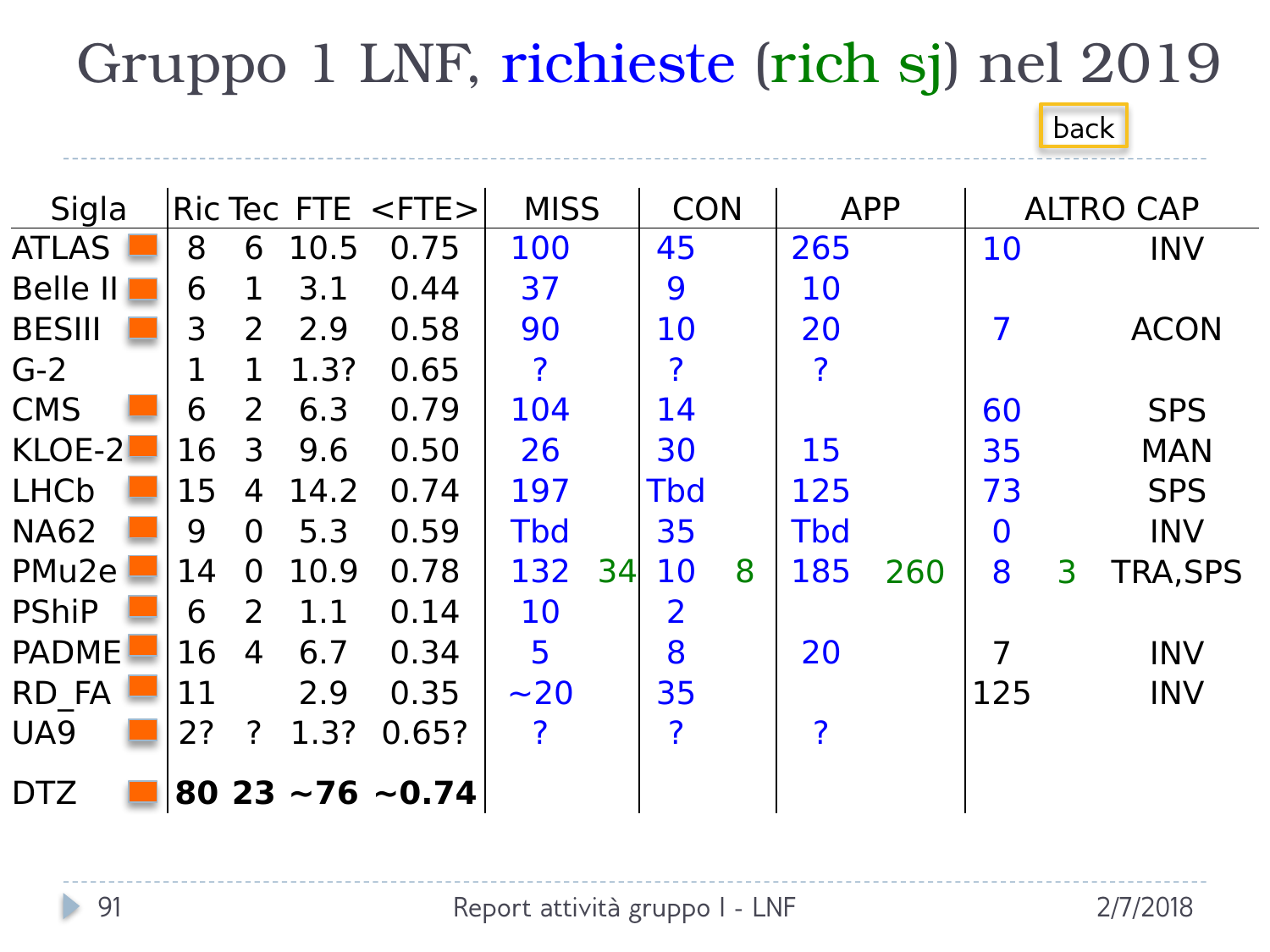

# Gruppo 1 LNF, richieste (rich sj) nel 2019
back

| Sigla | Ric | Tec | FTE | <FTE> | MISS |  | CON |  | APP |  | ALTRO CAP |  |  |
| --- | --- | --- | --- | --- | --- | --- | --- | --- | --- | --- | --- | --- | --- |
| ATLAS | 8 | 6 | 10.5 | 0.75 | 100 |  | 45 |  | 265 |  | 10 |  | INV |
| Belle II | 6 | 1 | 3.1 | 0.44 | 37 |  | 9 |  | 10 |  |  |  |  |
| BESIII | 3 | 2 | 2.9 | 0.58 | 90 |  | 10 |  | 20 |  | 7 |  | ACON |
| G-2 | 1 | 1 | 1.3? | 0.65 | ? |  | ? |  | ? |  |  |  |  |
| CMS | 6 | 2 | 6.3 | 0.79 | 104 |  | 14 |  |  |  | 60 |  | SPS |
| KLOE-2 | 16 | 3 | 9.6 | 0.50 | 26 |  | 30 |  | 15 |  | 35 |  | MAN |
| LHCb | 15 | 4 | 14.2 | 0.74 | 197 |  | Tbd |  | 125 |  | 73 |  | SPS |
| NA62 | 9 | 0 | 5.3 | 0.59 | Tbd |  | 35 |  | Tbd |  | 0 |  | INV |
| PMu2e | 14 | 0 | 10.9 | 0.78 | 132 | 34 | 10 | 8 | 185 | 260 | 8 | 3 | TRA,SPS |
| PShiP | 6 | 2 | 1.1 | 0.14 | 10 |  | 2 |  |  |  |  |  |  |
| PADME | 16 | 4 | 6.7 | 0.34 | 5 |  | 8 |  | 20 |  | 7 |  | INV |
| RD\_FA | 11 |  | 2.9 | 0.35 | ~20 |  | 35 |  |  |  | 125 |  | INV |
| UA9 | 2? | ? | 1.3? | 0.65? | ? |  | ? |  | ? |  |  |  |  |
| DTZ | 80 | 23 | ~76 | ~0.74 |  |  |  |  |  |  |  |  |  |

91
Report attività gruppo I - LNF
2/7/2018